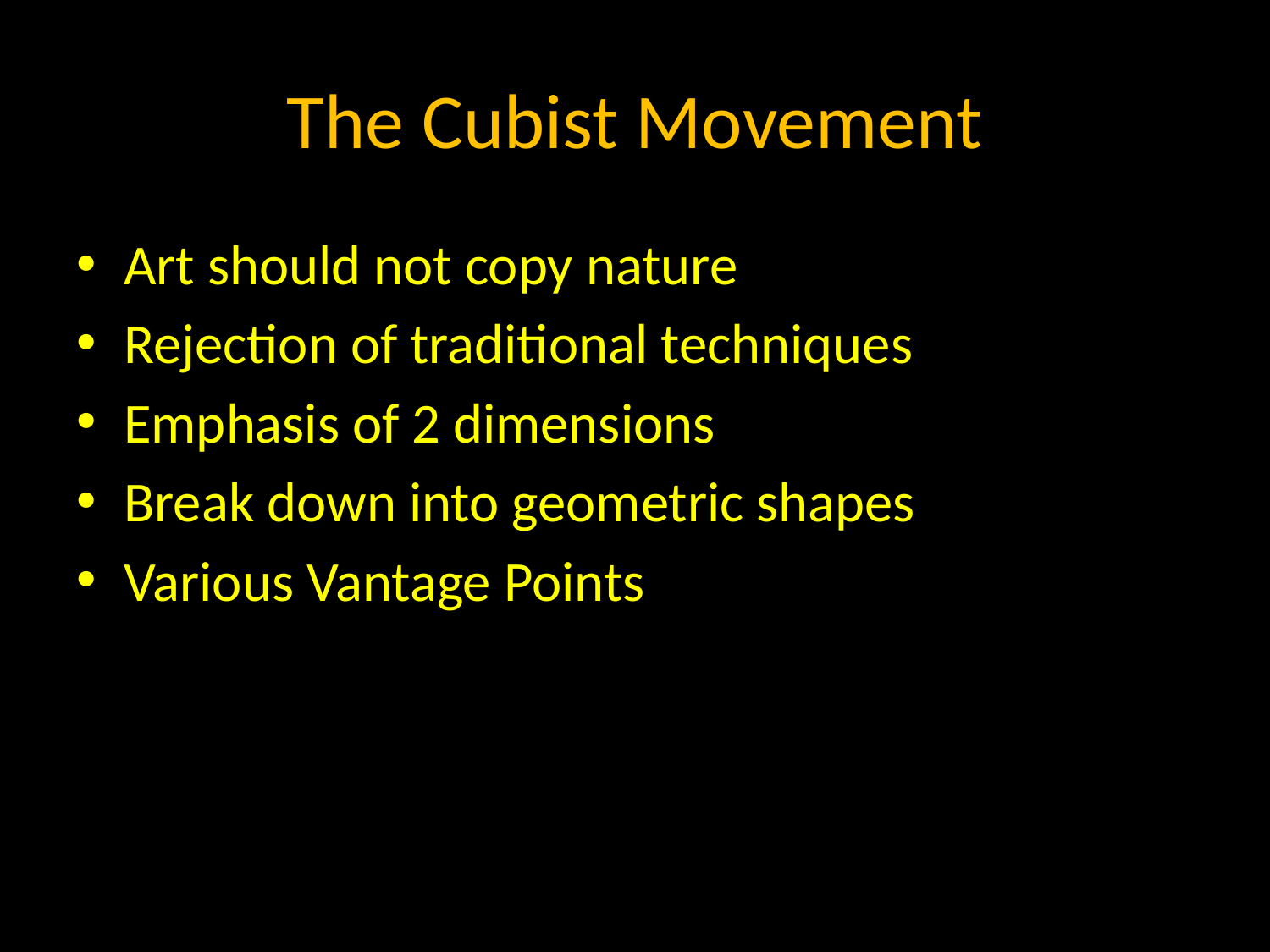

# The Cubist Movement
Art should not copy nature
Rejection of traditional techniques
Emphasis of 2 dimensions
Break down into geometric shapes
Various Vantage Points